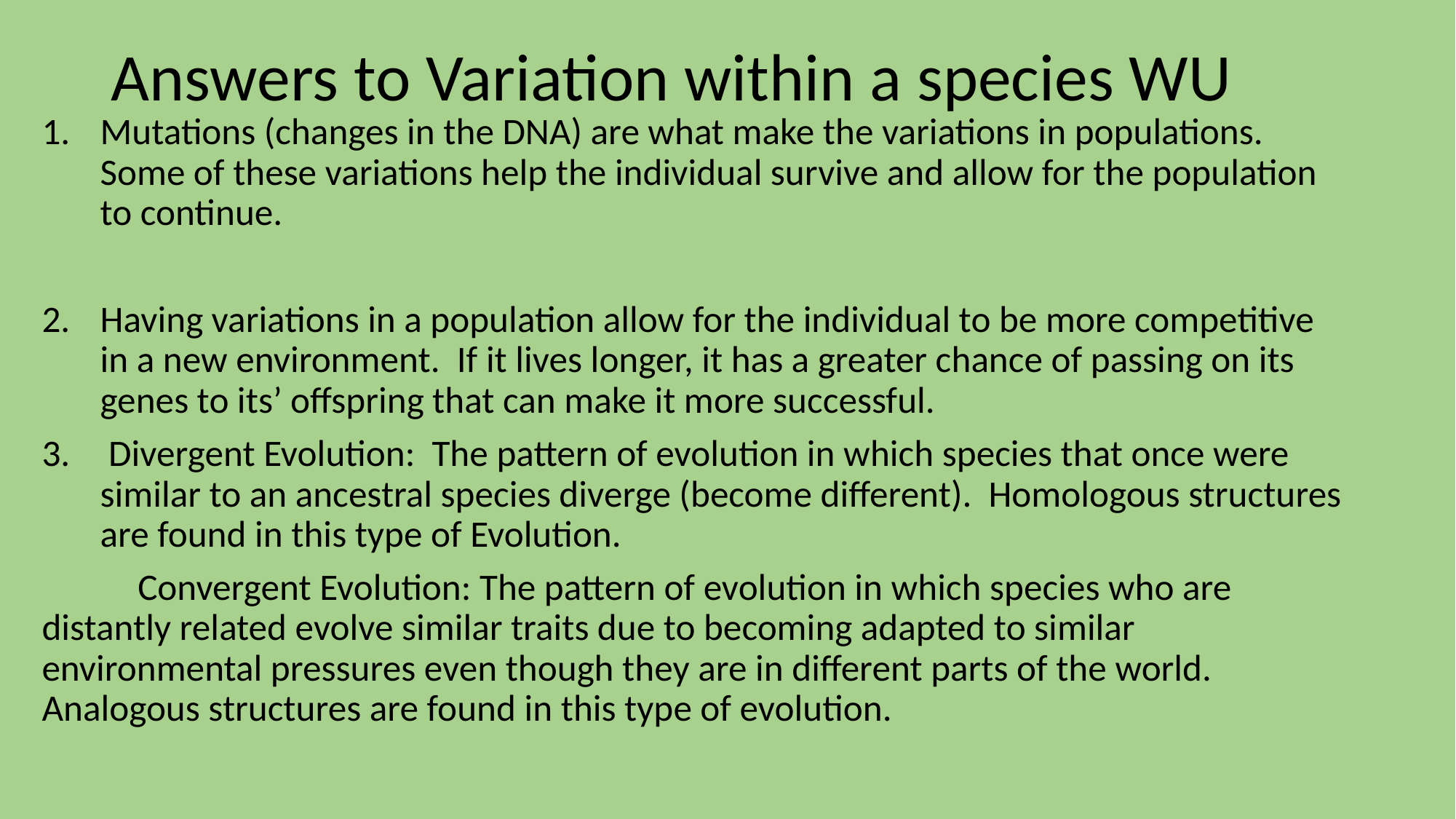

# Answers to Variation within a species WU
Mutations (changes in the DNA) are what make the variations in populations.  Some of these variations help the individual survive and allow for the population to continue.

Having variations in a population allow for the individual to be more competitive in a new environment.  If it lives longer, it has a greater chance of passing on its genes to its’ offspring that can make it more successful.
 Divergent Evolution:  The pattern of evolution in which species that once were similar to an ancestral species diverge (become different).  Homologous structures are found in this type of Evolution.
	Convergent Evolution: The pattern of evolution in which species who are distantly related evolve similar traits due to becoming adapted to similar environmental pressures even though they are in different parts of the world. Analogous structures are found in this type of evolution.